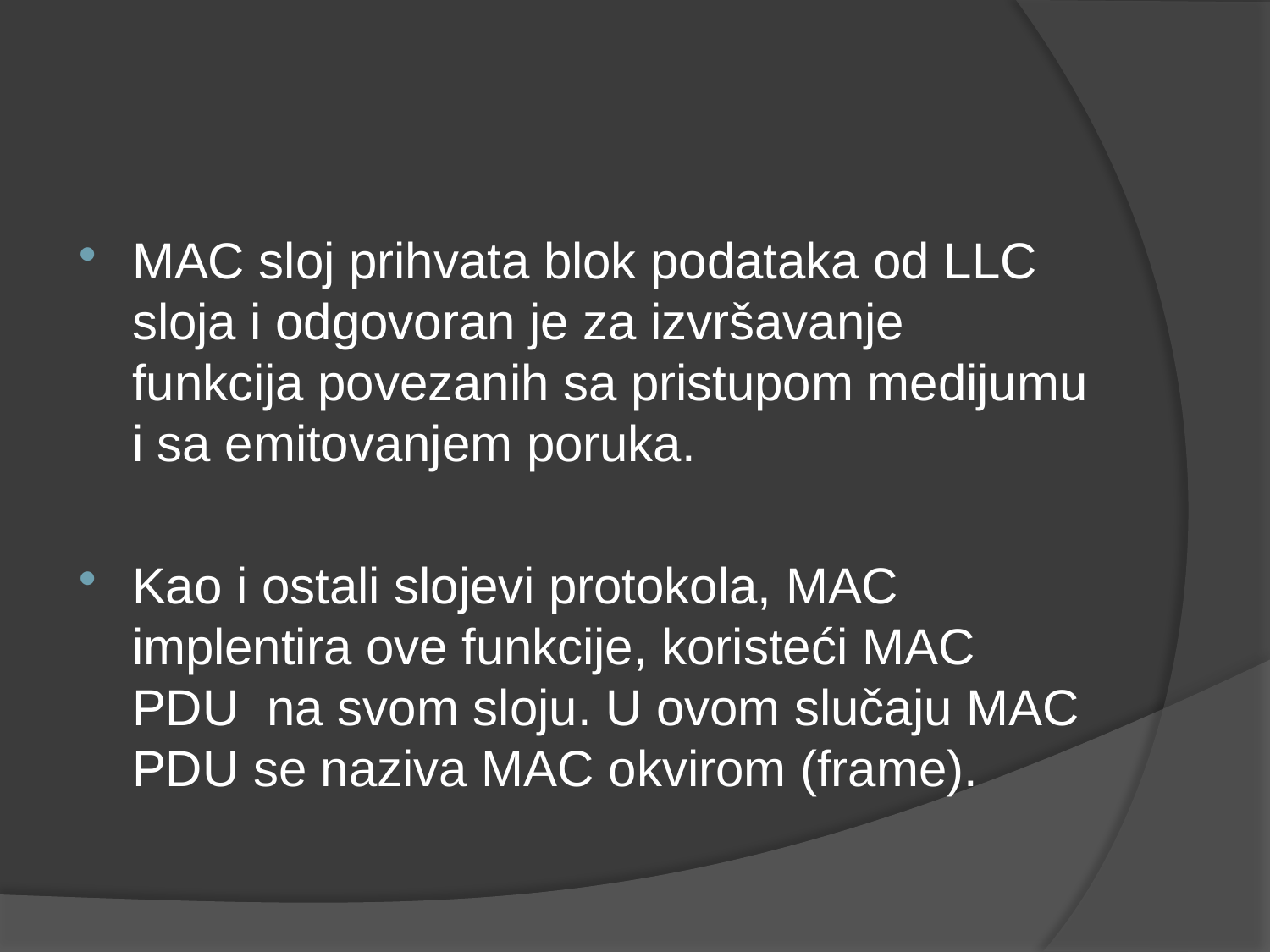

MAC sloj prihvata blok podataka od LLC sloja i odgovoran je za izvršavanje funkcija povezanih sa pristupom medijumu i sa emitovanjem poruka.

Kao i ostali slojevi protokola, MAC implentira ove funkcije, koristeći MAC PDU  na svom sloju. U ovom slučaju MAC PDU se naziva MAC okvirom (frame).